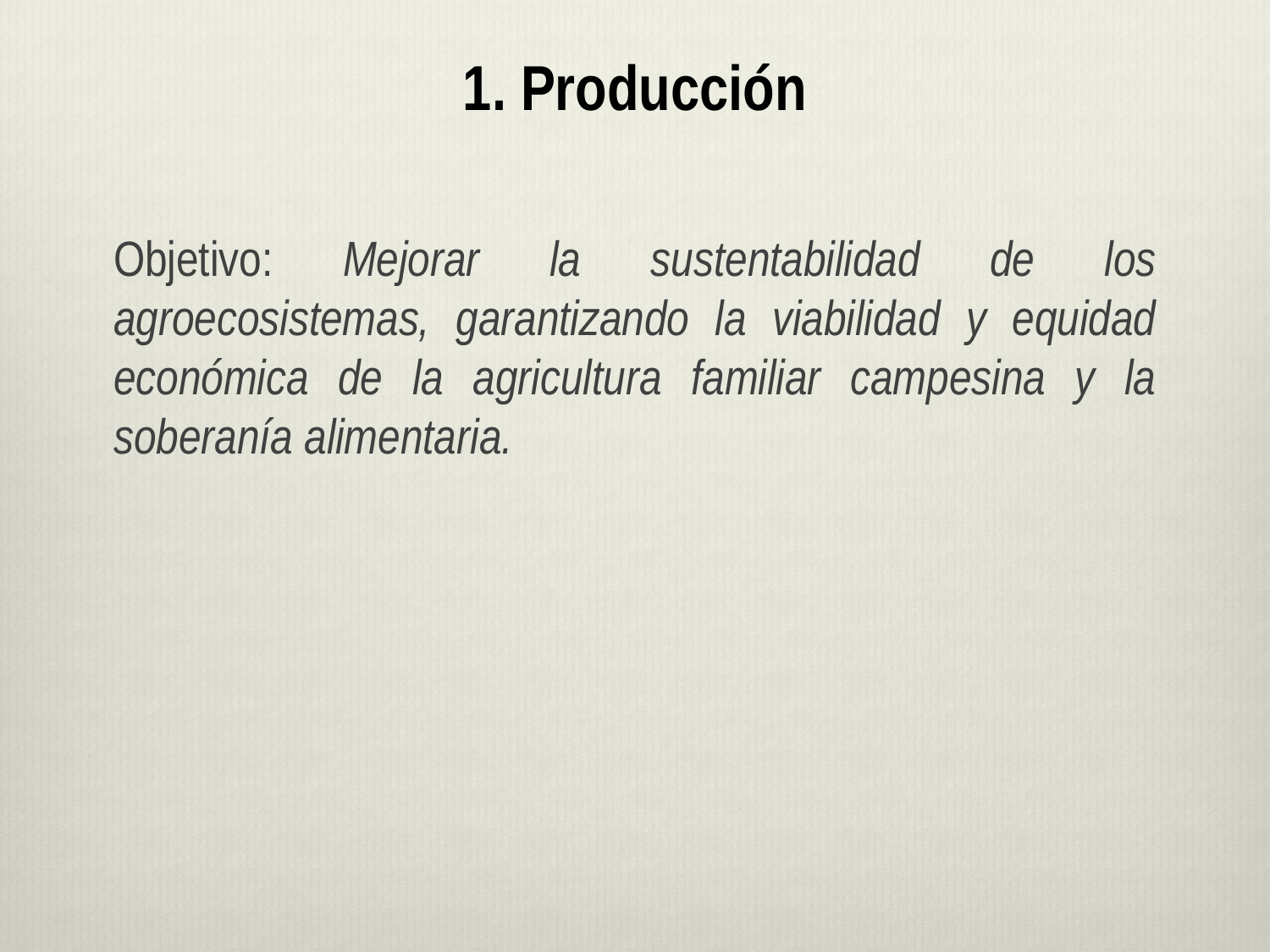

# 1. Producción
Objetivo: Mejorar la sustentabilidad de los agroecosistemas, garantizando la viabilidad y equidad económica de la agricultura familiar campesina y la soberanía alimentaria.